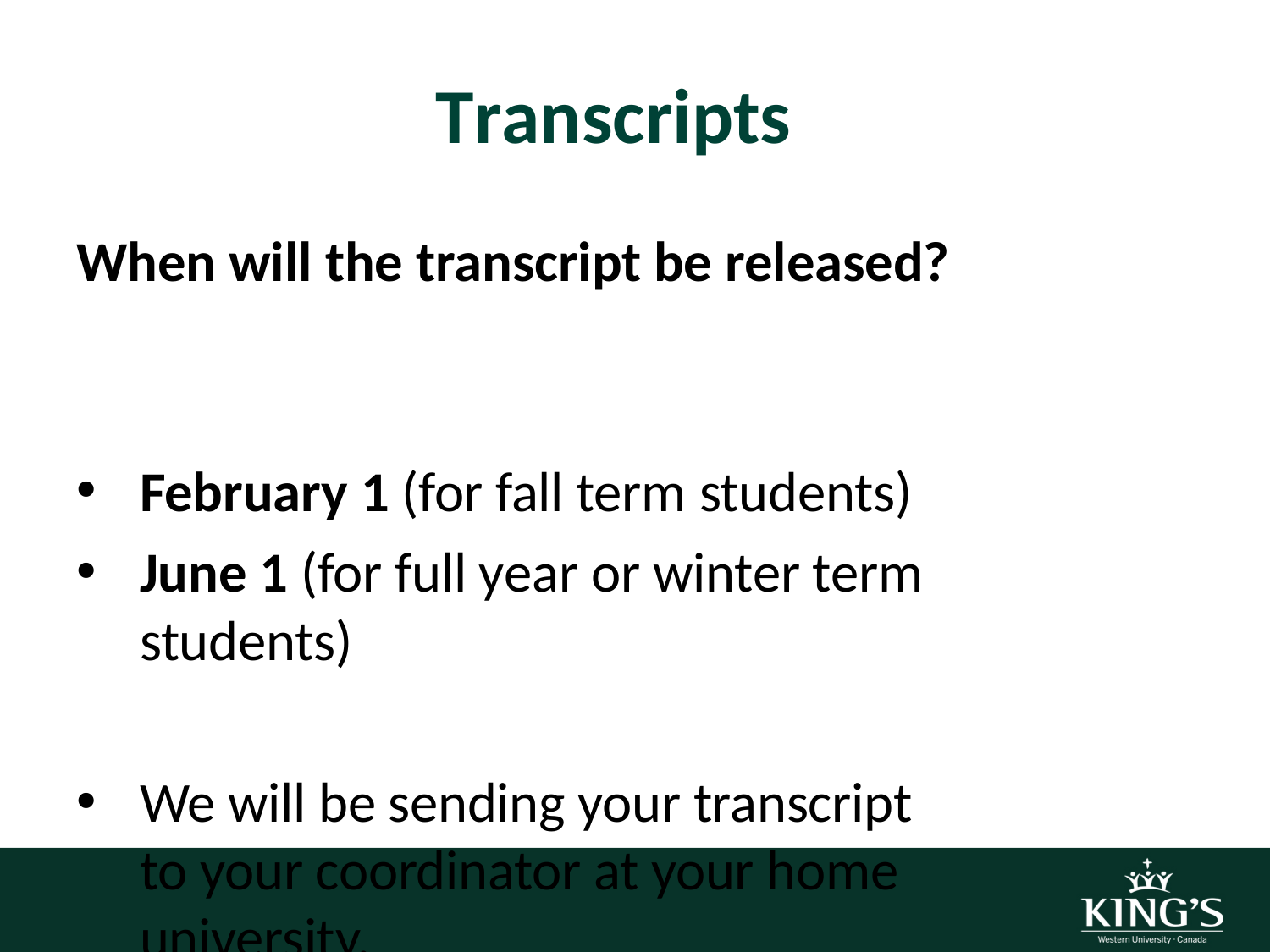

# Transcripts
When will the transcript be released?
February 1 (for fall term students)
June 1 (for full year or winter term students)

We will be sending your transcript to your coordinator at your home university.